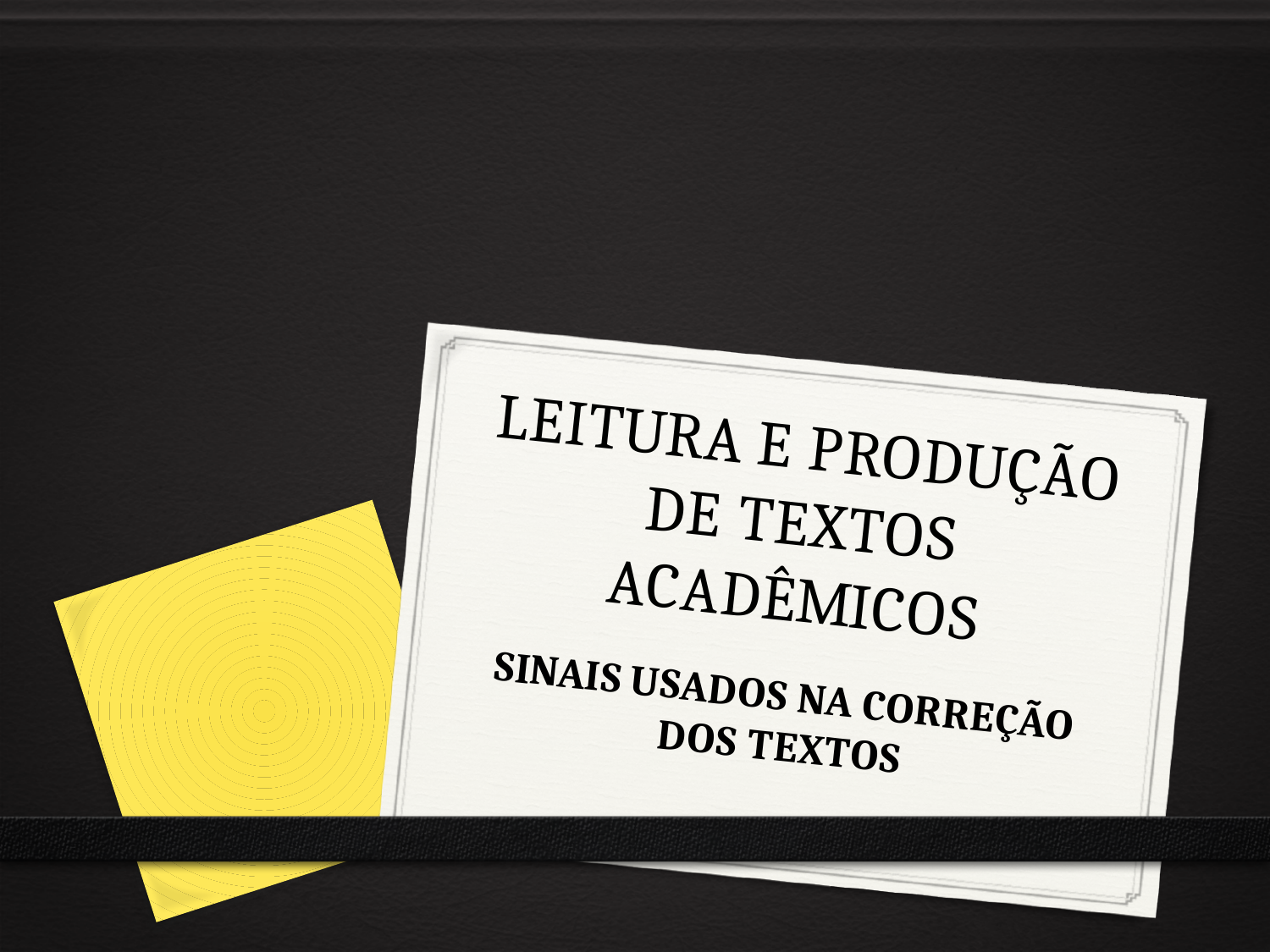

# LEITURA E PRODUÇÃO DE TEXTOS ACADÊMICOS
SINAIS USADOS NA CORREÇÃO DOS TEXTOS